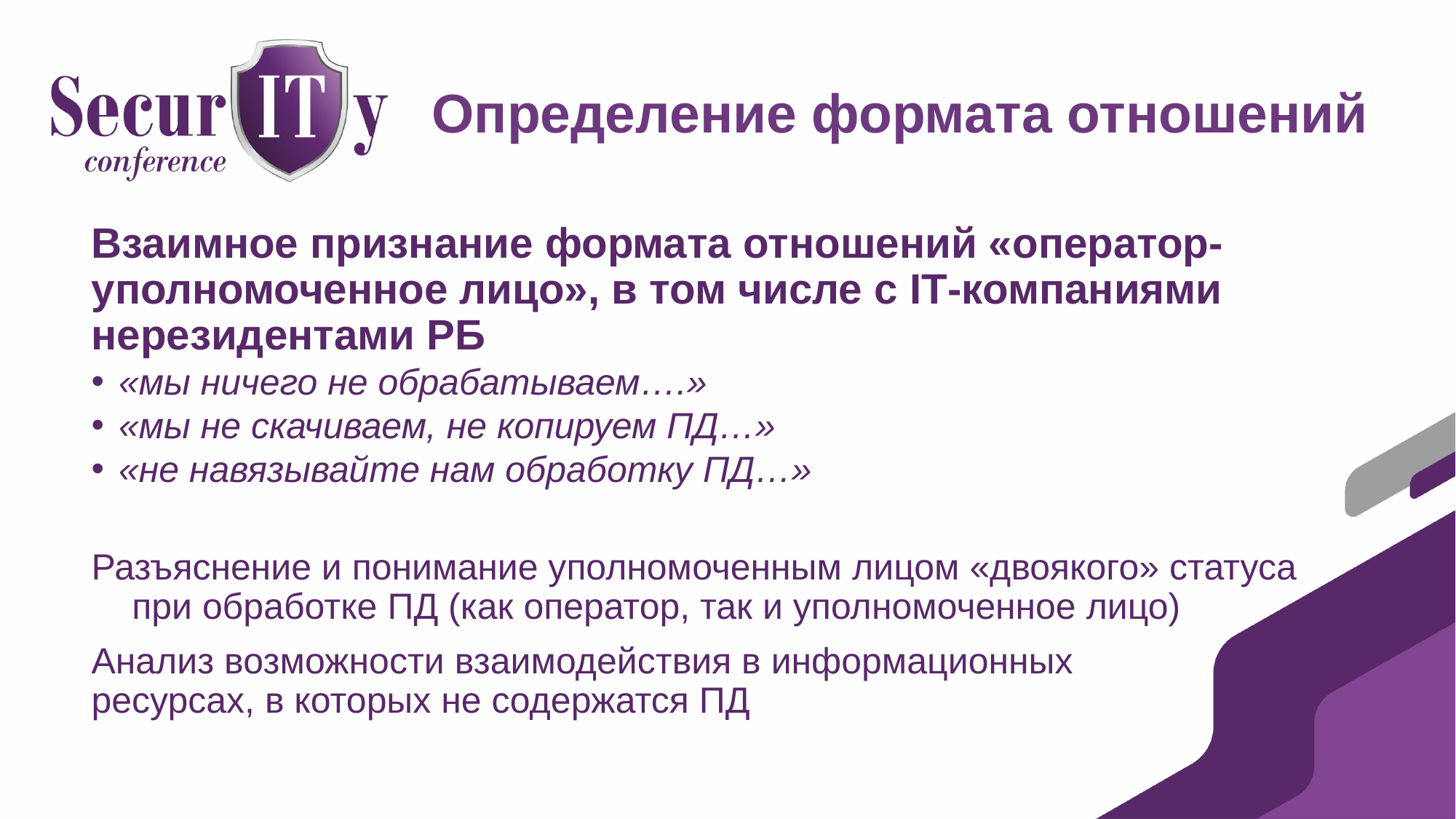

# Определение формата отношений
Взаимное признание формата отношений «оператор-уполномоченное лицо», в том числе с IT-компаниями нерезидентами РБ
«мы ничего не обрабатываем….»
«мы не скачиваем, не копируем ПД…»
«не навязывайте нам обработку ПД…»

Разъяснение и понимание уполномоченным лицом «двоякого» статуса           при обработке ПД (как оператор, так и уполномоченное лицо)
Анализ возможности взаимодействия в информационных                       ресурсах, в которых не содержатся ПД